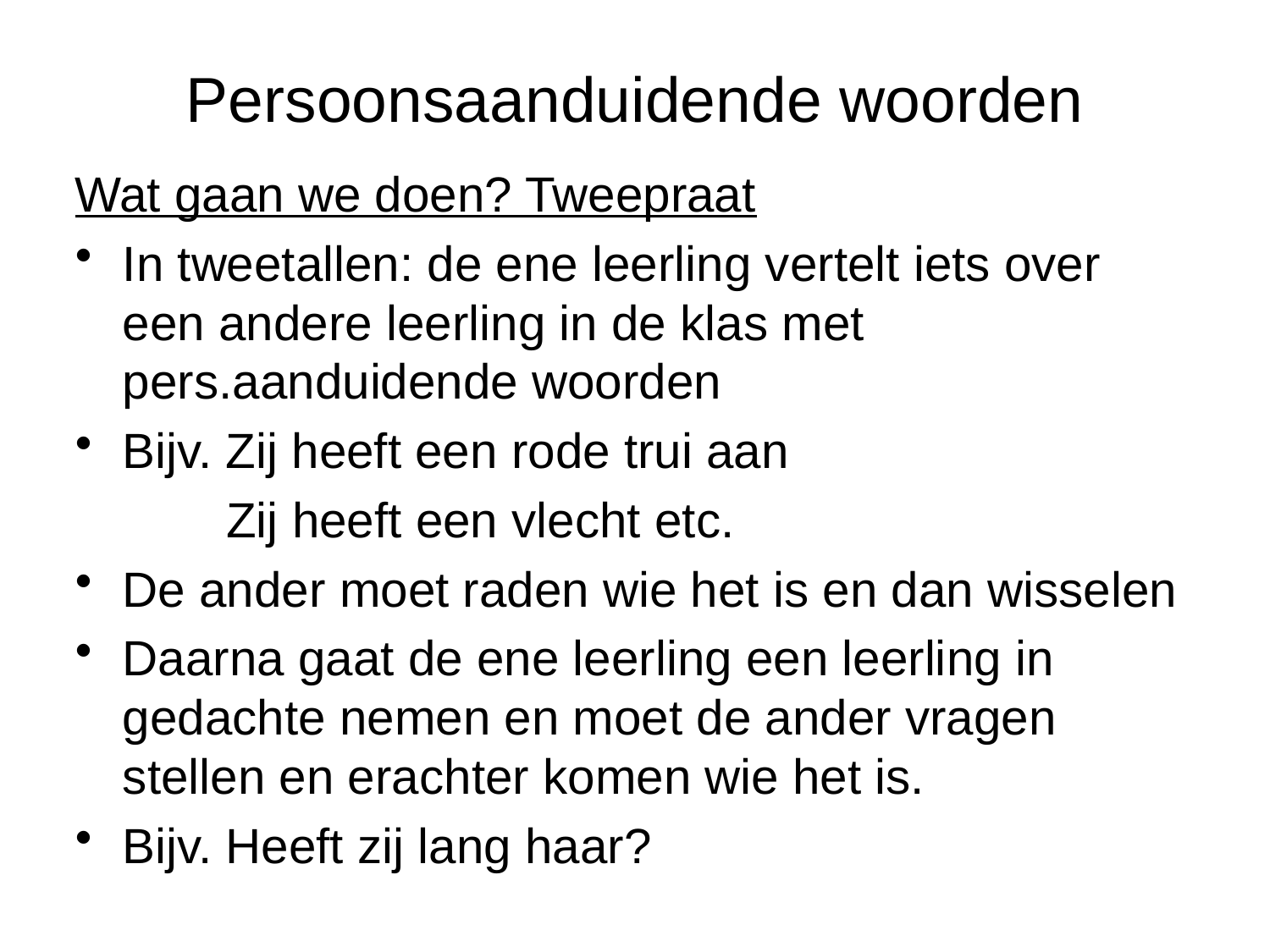

# Persoonsaanduidende woorden
Wat gaan we doen? Tweepraat
In tweetallen: de ene leerling vertelt iets over een andere leerling in de klas met pers.aanduidende woorden
Bijv. Zij heeft een rode trui aan
           Zij heeft een vlecht etc.
De ander moet raden wie het is en dan wisselen
Daarna gaat de ene leerling een leerling in gedachte nemen en moet de ander vragen stellen en erachter komen wie het is.
Bijv. Heeft zij lang haar?